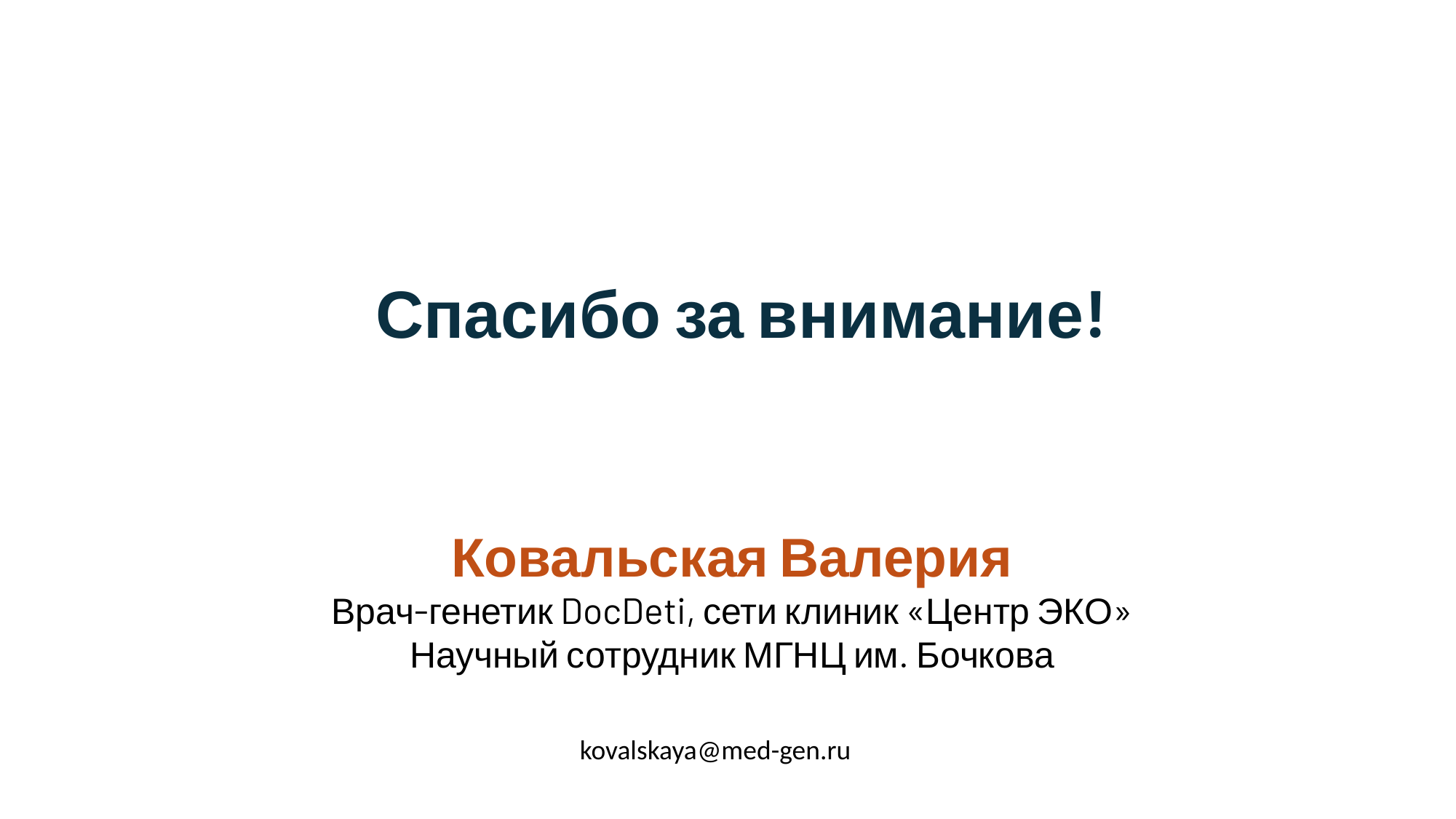

Спасибо за внимание!
Ковальская Валерия
Врач-генетик DocDeti, сети клиник «Центр ЭКО»
Научный сотрудник МГНЦ им. Бочкова

kovalskaya@med-gen.ru